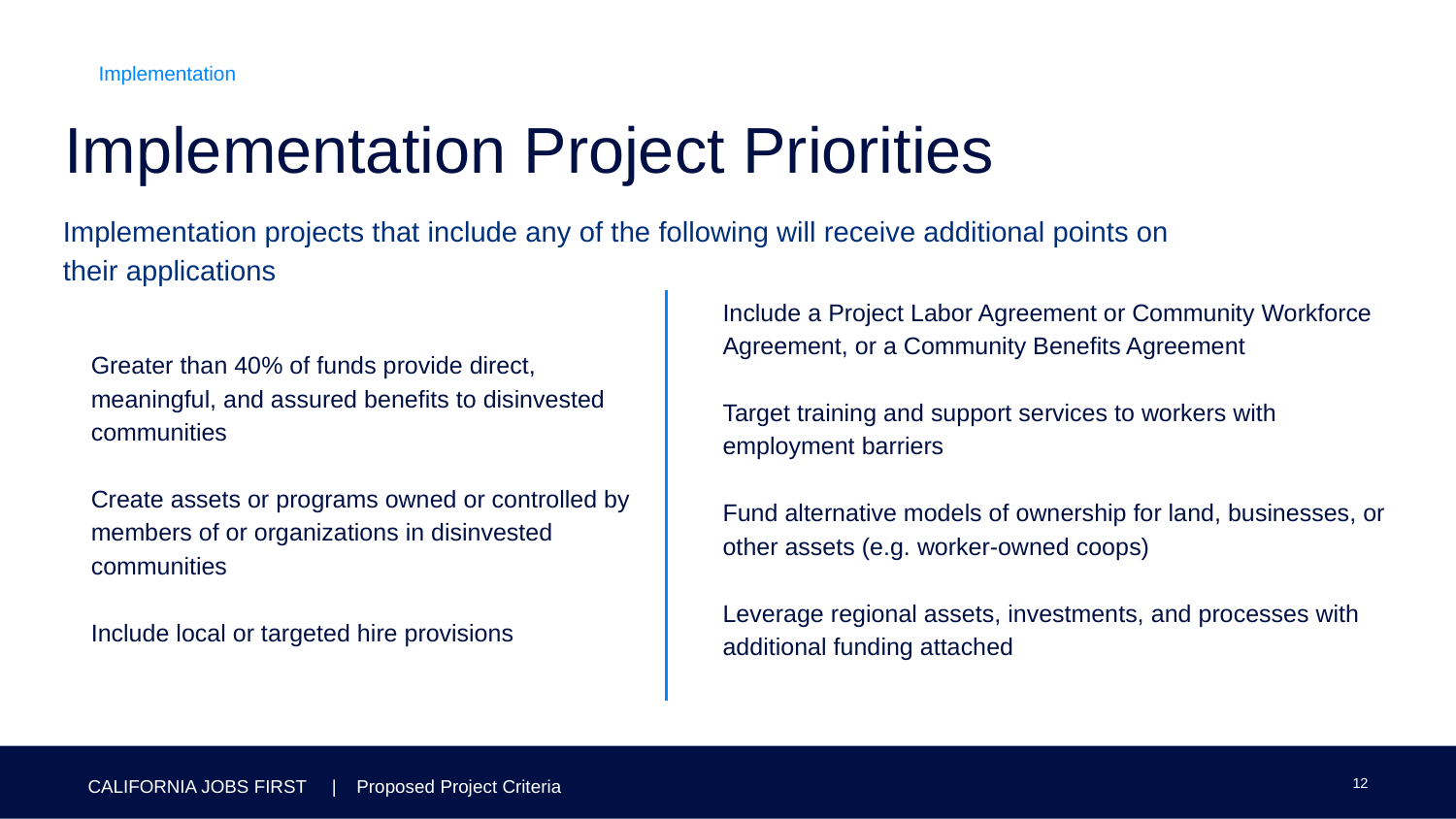

Implementation
Implementation Project Priorities

Implementation projects that include any of the following will receive additional points on their applications
Include a Project Labor Agreement or Community Workforce Agreement, or a Community Benefits Agreement

Target training and support services to workers with employment barriers

Fund alternative models of ownership for land, businesses, or other assets (e.g. worker-owned coops)

Leverage regional assets, investments, and processes with additional funding attached
Greater than 40% of funds provide direct, meaningful, and assured benefits to disinvested communities

Create assets or programs owned or controlled by members of or organizations in disinvested communities

Include local or targeted hire provisions
12